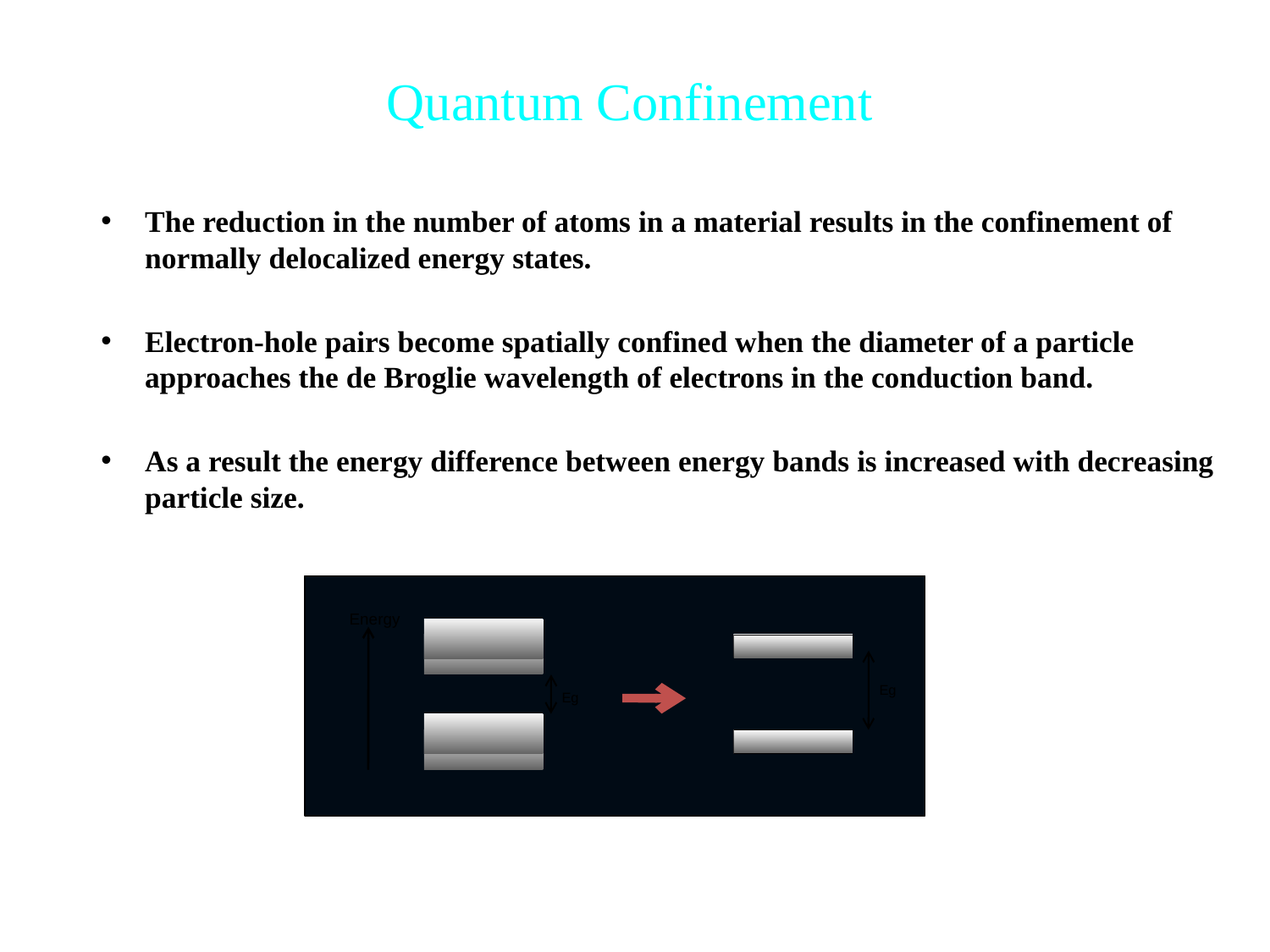

Quantum Confinement
The reduction in the number of atoms in a material results in the confinement of normally delocalized energy states.

Electron-hole pairs become spatially confined when the diameter of a particle approaches the de Broglie wavelength of electrons in the conduction band.

As a result the energy difference between energy bands is increased with decreasing particle size.

Energy

Eg
Eg